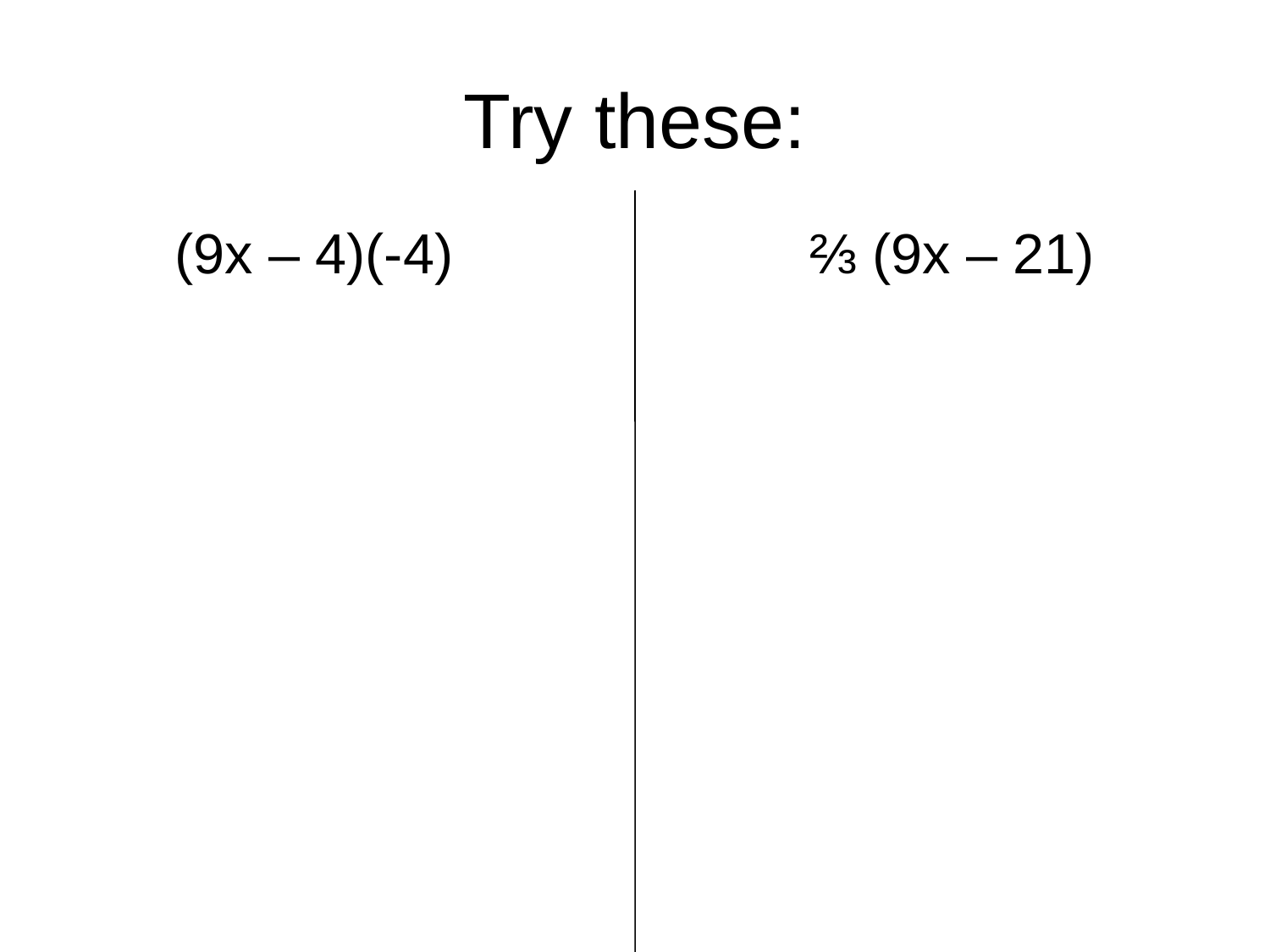

# Try these:

(9x – 4)(-4)			⅔ (9x – 21)